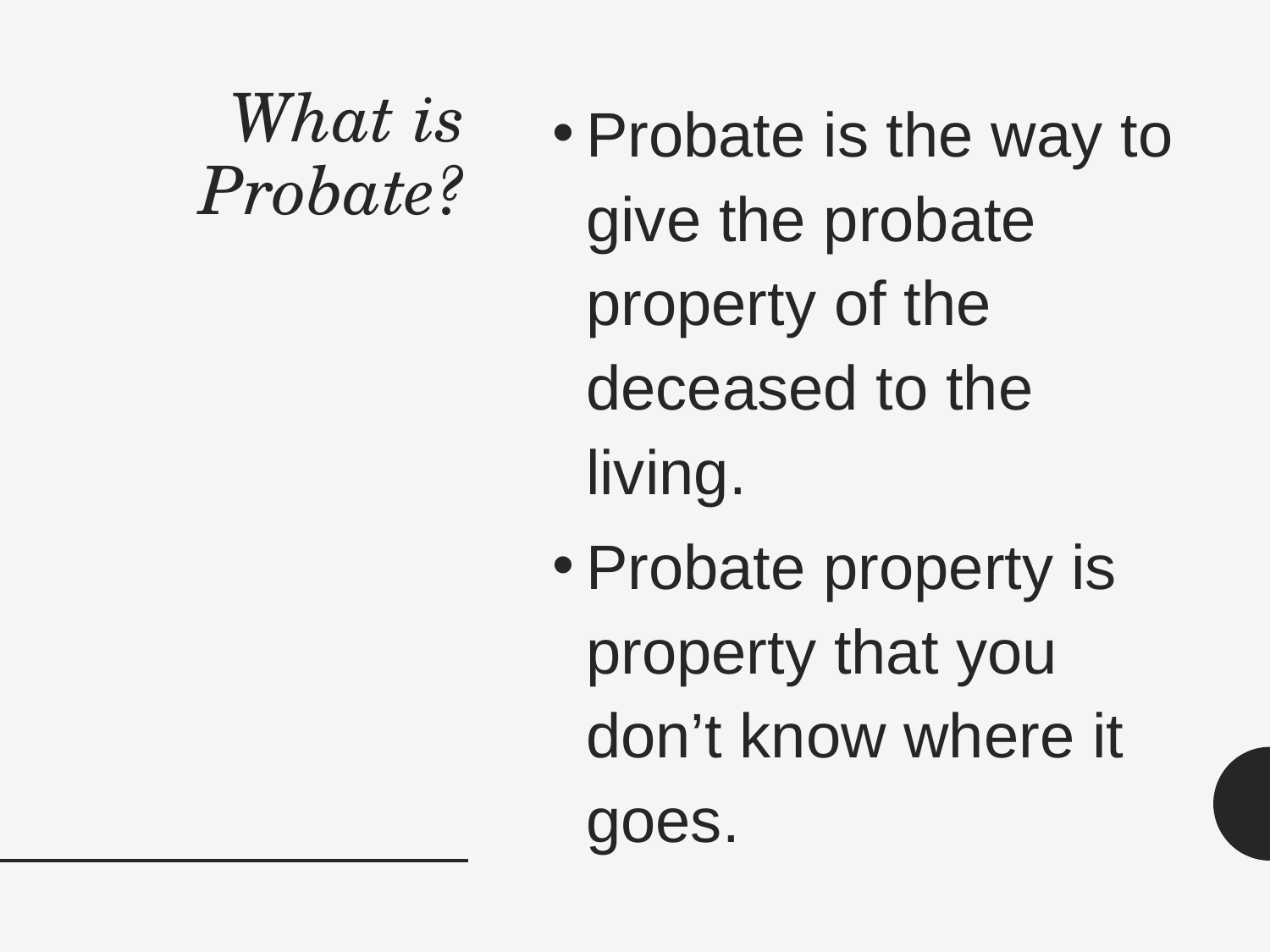

# What is Probate?
Probate is the way to give the probate property of the deceased to the living.
Probate property is property that you don’t know where it goes.